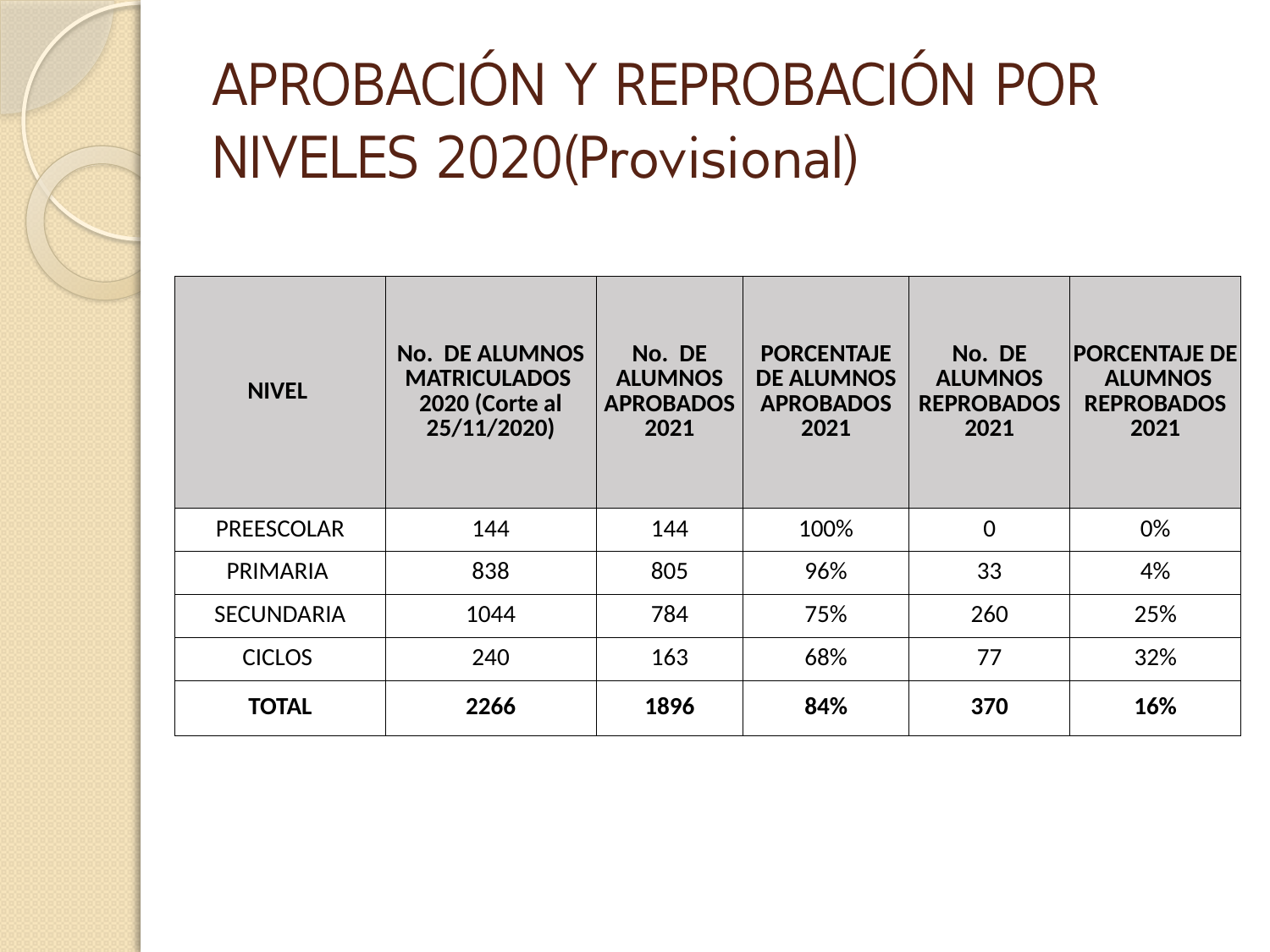

# APROBACIÓN Y REPROBACIÓN POR NIVELES 2020(Provisional)

| NIVEL | No. DE ALUMNOS MATRICULADOS 2020 (Corte al 25/11/2020) | No. DE ALUMNOS APROBADOS 2021 | PORCENTAJE DE ALUMNOS APROBADOS 2021 | No. DE ALUMNOS REPROBADOS 2021 | PORCENTAJE DE ALUMNOS REPROBADOS 2021 |
| --- | --- | --- | --- | --- | --- |
| PREESCOLAR | 144 | 144 | 100% | 0 | 0% |
| PRIMARIA | 838 | 805 | 96% | 33 | 4% |
| SECUNDARIA | 1044 | 784 | 75% | 260 | 25% |
| CICLOS | 240 | 163 | 68% | 77 | 32% |
| TOTAL | 2266 | 1896 | 84% | 370 | 16% |